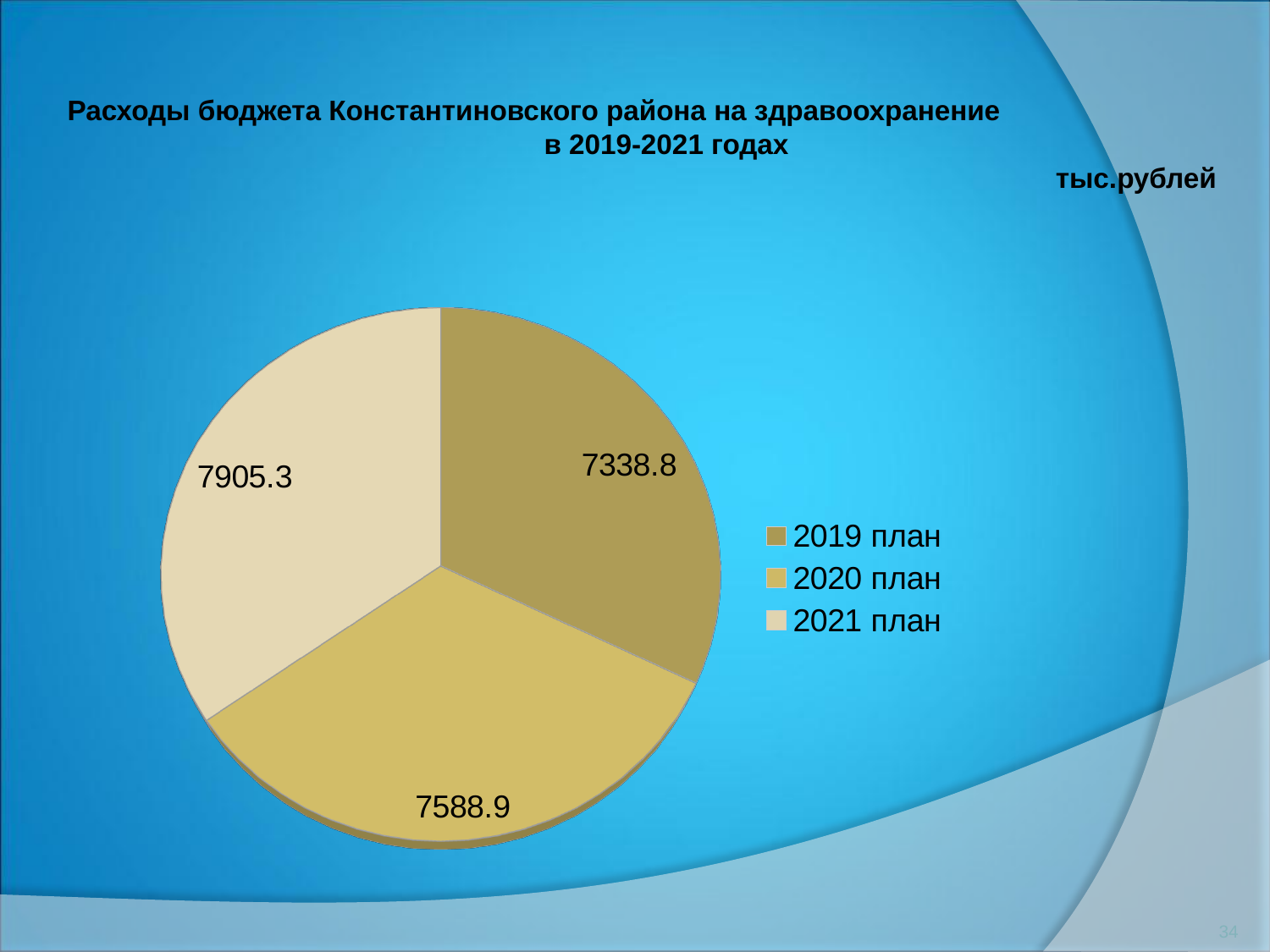

Расходы бюджета Константиновского района на здравоохранение
 в 2019-2021 годах
                                                                                                                         тыс.рублей

[unsupported chart]

34